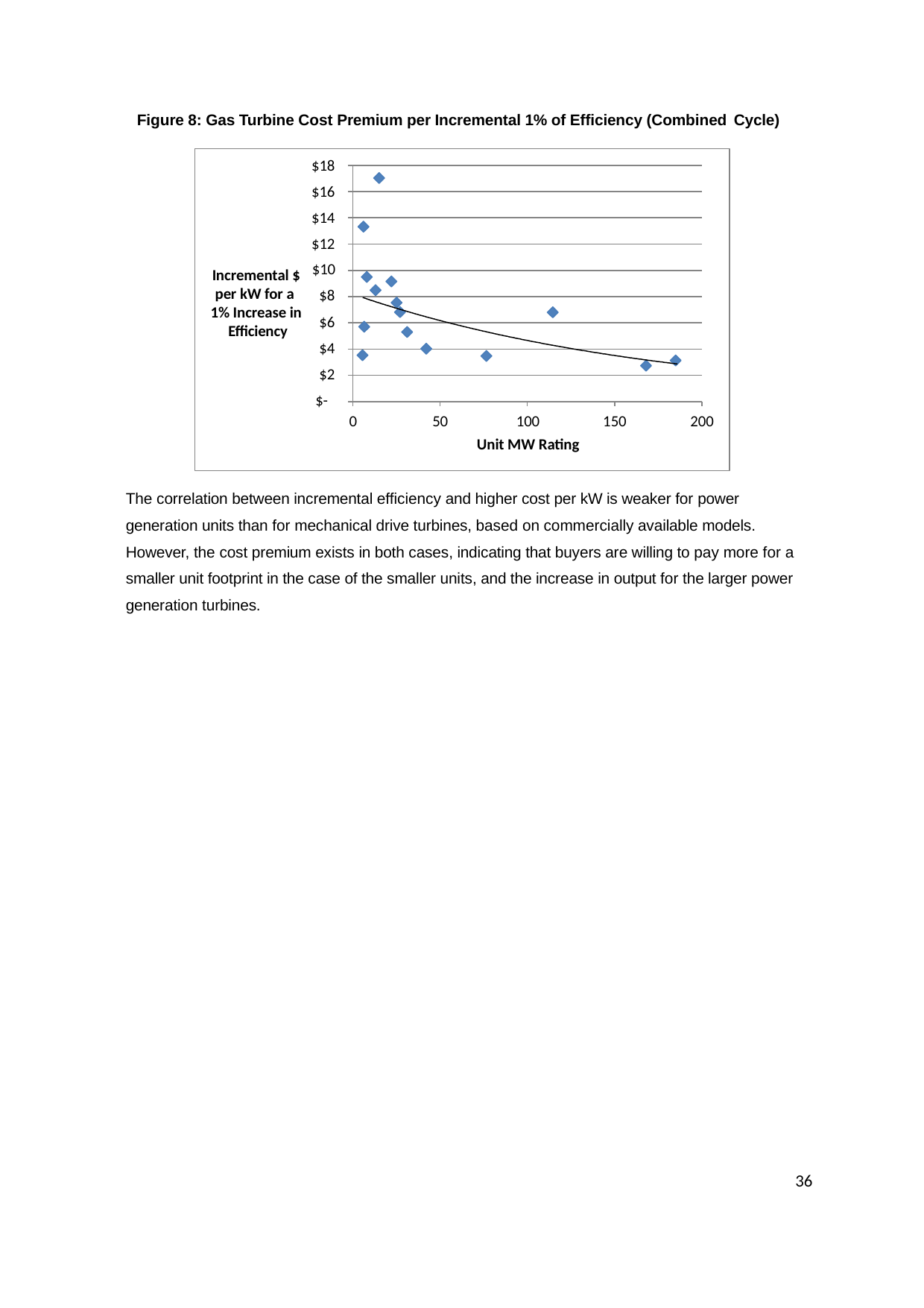

Figure 8: Gas Turbine Cost Premium per Incremental 1% of Efficiency (Combined Cycle)

$18
$16
$14
$12

$10
$8
$6
$4
$2
$-
Incremental $
per kW for a  1% Increase in  Efficiency

0
50
100
Unit MW Rating
150
200
The correlation between incremental efficiency and higher cost per kW is weaker for power  generation units than for mechanical drive turbines, based on commercially available models.  However, the cost premium exists in both cases, indicating that buyers are willing to pay more for a  smaller unit footprint in the case of the smaller units, and the increase in output for the larger power  generation turbines.
36